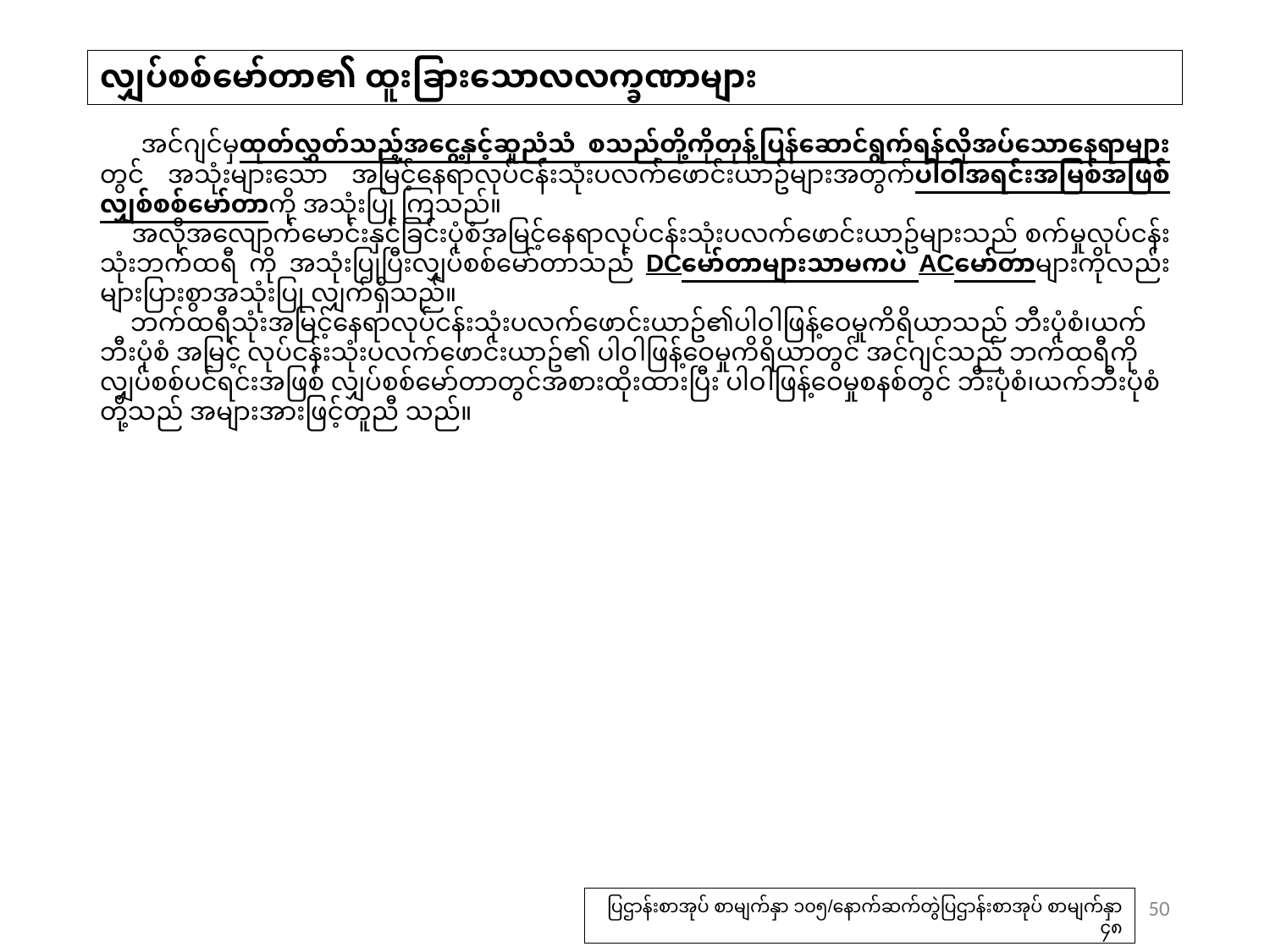

# လျှပ်စစ်မော်တာ၏ ထူးခြားသောလလက္ခဏာများ
　အင်ဂျင်မှထုတ်လွှတ်သည့်အငွေ့နှင့်ဆူညံသံ စသည်တို့ကိုတုန့်ပြန်ဆောင်ရွက်ရန်လိုအပ်သောနေရာများတွင် အသုံးများသော အမြင့်နေရာလုပ်ငန်းသုံးပလက်ဖောင်းယာဥ်များအတွက်ပါဝါအရင်းအမြစ်အဖြစ် လျှစ်စစ်မော်တာကို အသုံးပြု ကြသည်။
　အလိုအလျောက်မောင်းနှင်ခြင်းပုံစံအမြင့်နေရာလုပ်ငန်းသုံးပလက်ဖောင်းယာဥ်များသည် စက်မှုလုပ်ငန်းသုံးဘက်ထရီ ကို အသုံးပြုပြီးလျှပ်စစ်မော်တာသည် DCမော်တာများသာမကပဲ ACမော်တာများကိုလည်း များပြားစွာအသုံးပြု လျှက်ရှိသည်။
　ဘက်ထရီသုံးအမြင့်နေရာလုပ်ငန်းသုံးပလက်ဖောင်းယာဥ်၏ပါဝါဖြန့်ဝေမှုကိရိယာသည် ဘီးပုံစံ၊ယက်ဘီးပုံစံ အမြင့် လုပ်ငန်းသုံးပလက်ဖောင်းယာဥ်၏ ပါဝါဖြန့်ဝေမှုကိရိယာတွင် အင်ဂျင်သည် ဘက်ထရီကိုလျှပ်စစ်ပင်ရင်းအဖြစ် လျှပ်စစ်မော်တာတွင်အစားထိုးထားပြီး ပါဝါဖြန့်ဝေမှုစနစ်တွင် ဘီးပုံစံ၊ယက်ဘီးပုံစံတို့သည် အများအားဖြင့်တူညီ သည်။

50
ပြဌာန်းစာအုပ် စာမျက်နှာ ၁၀၅/နောက်ဆက်တွဲပြဌာန်းစာအုပ် စာမျက်နှာ ၄၈